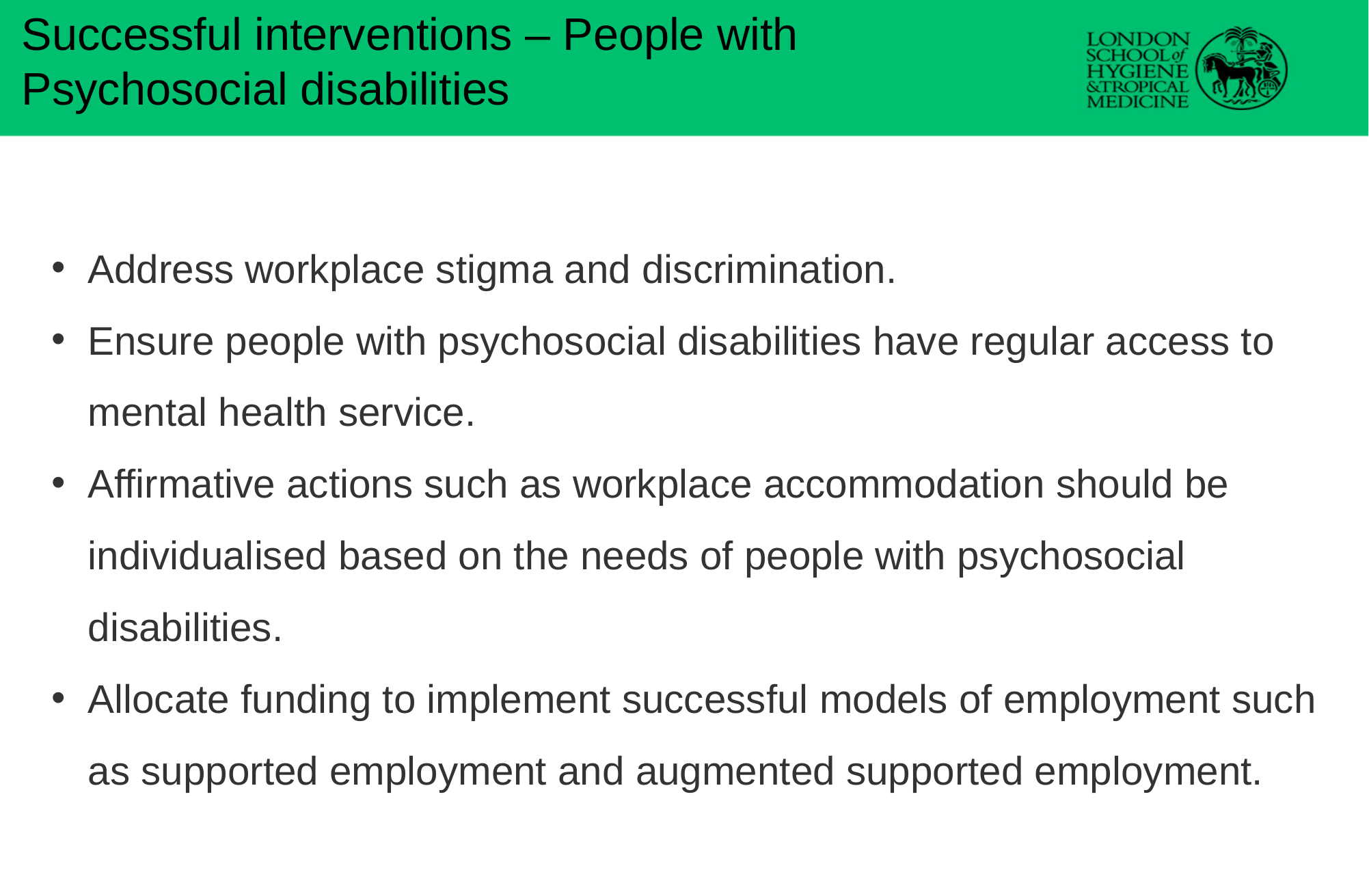

Successful interventions – People with Psychosocial disabilities
Address workplace stigma and discrimination.
Ensure people with psychosocial disabilities have regular access to mental health service.
Affirmative actions such as workplace accommodation should be individualised based on the needs of people with psychosocial disabilities.
Allocate funding to implement successful models of employment such as supported employment and augmented supported employment.